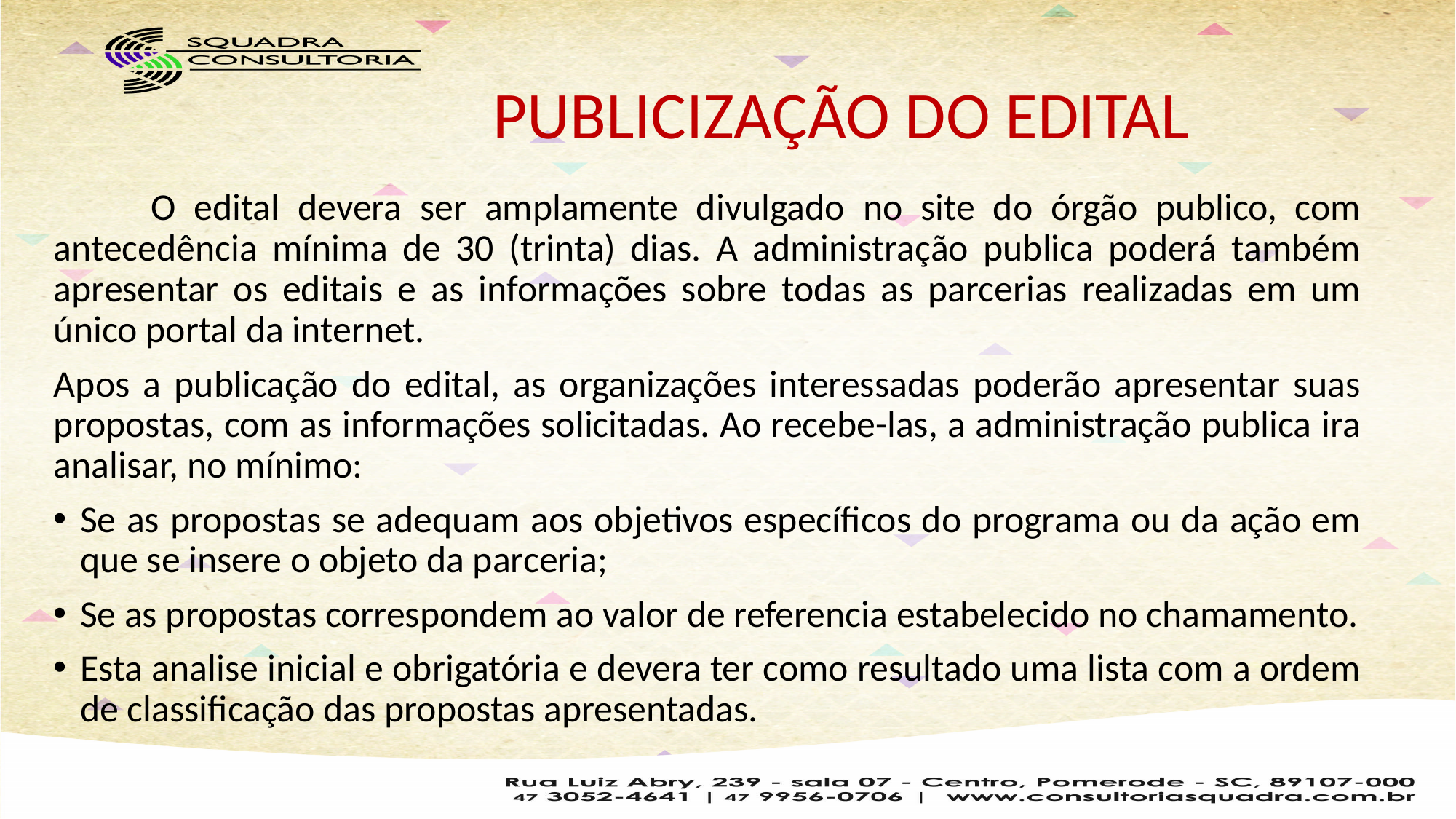

# PUBLICIZAÇÃO DO EDITAL
	O edital devera ser amplamente divulgado no site do órgão publico, com antecedência mínima de 30 (trinta) dias. A administração publica poderá também apresentar os editais e as informações sobre todas as parcerias realizadas em um único portal da internet.
Apos a publicação do edital, as organizações interessadas poderão apresentar suas propostas, com as informações solicitadas. Ao recebe-las, a administração publica ira analisar, no mínimo:
Se as propostas se adequam aos objetivos específicos do programa ou da ação em que se insere o objeto da parceria;
Se as propostas correspondem ao valor de referencia estabelecido no chamamento.
Esta analise inicial e obrigatória e devera ter como resultado uma lista com a ordem de classificação das propostas apresentadas.